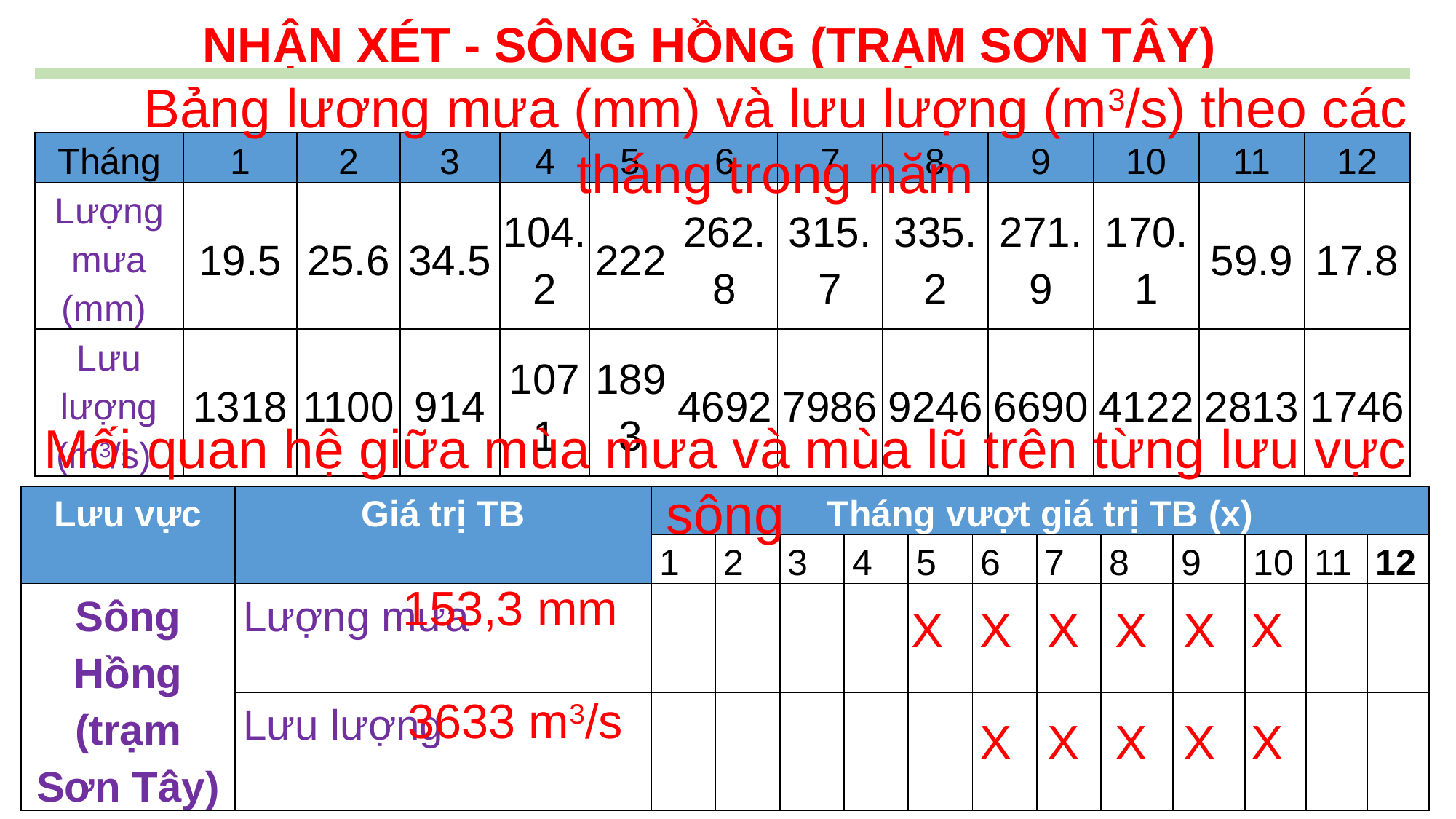

NHẬN XÉT - SÔNG HỒNG (TRẠM SƠN TÂY)
Bảng lương mưa (mm) và lưu lượng (m3/s) theo các tháng trong năm

| Tháng | 1 | 2 | 3 | 4 | 5 | 6 | 7 | 8 | 9 | 10 | 11 | 12 |
| --- | --- | --- | --- | --- | --- | --- | --- | --- | --- | --- | --- | --- |
| Lượng mưa (mm) | 19.5 | 25.6 | 34.5 | 104.2 | 222 | 262.8 | 315.7 | 335.2 | 271.9 | 170.1 | 59.9 | 17.8 |
| Lưu lượng (m3/s) | 1318 | 1100 | 914 | 1071 | 1893 | 4692 | 7986 | 9246 | 6690 | 4122 | 2813 | 1746 |
Mối quan hệ giữa mùa mưa và mùa lũ trên từng lưu vực sông
| Lưu vực | Giá trị TB | Tháng vượt giá trị TB (x) |  |  |  |  |  |  |  |  |  |  |  |
| --- | --- | --- | --- | --- | --- | --- | --- | --- | --- | --- | --- | --- | --- |
|  |  | 1 | 2 | 3 | 4 | 5 | 6 | 7 | 8 | 9 | 10 | 11 | 12 |
| Sông Hồng (trạm Sơn Tây) | Lượng mưa |  |  |  |  |  |  |  |  |  |  |  |  |
|  | Lưu lượng |  |  |  |  |  |  |  |  |  |  |  |  |
153,3 mm
X
X
X
X
X
X
3633 m3/s
X
X
X
X
X